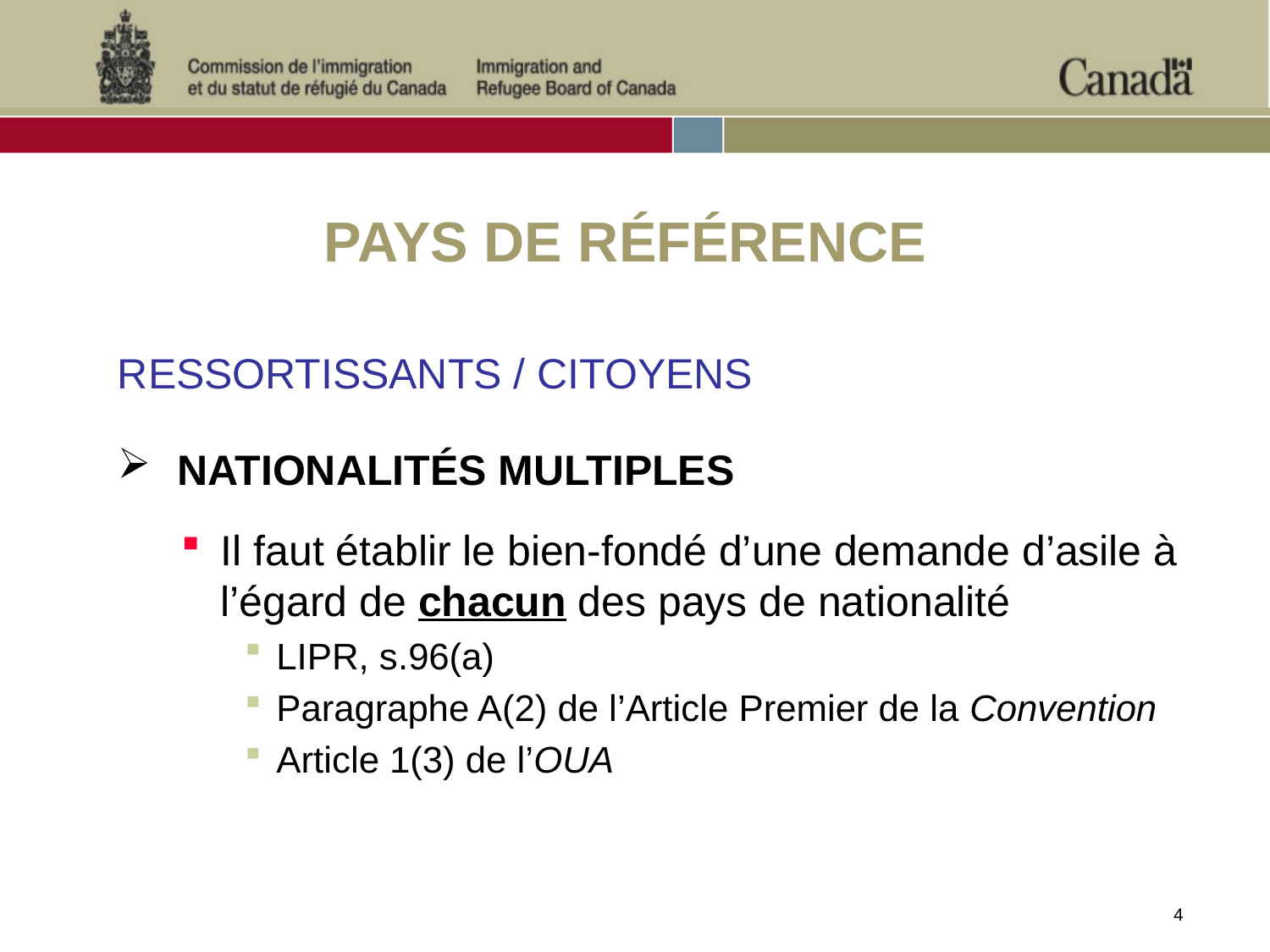

# PAYS DE RÉFÉRENCE
RESSORTISSANTS / CITOYENS

 NATIONALITÉS MULTIPLES
Il faut établir le bien-fondé d’une demande d’asile à l’égard de chacun des pays de nationalité
LIPR, s.96(a)
Paragraphe A(2) de l’Article Premier de la Convention
Article 1(3) de l’OUA

4